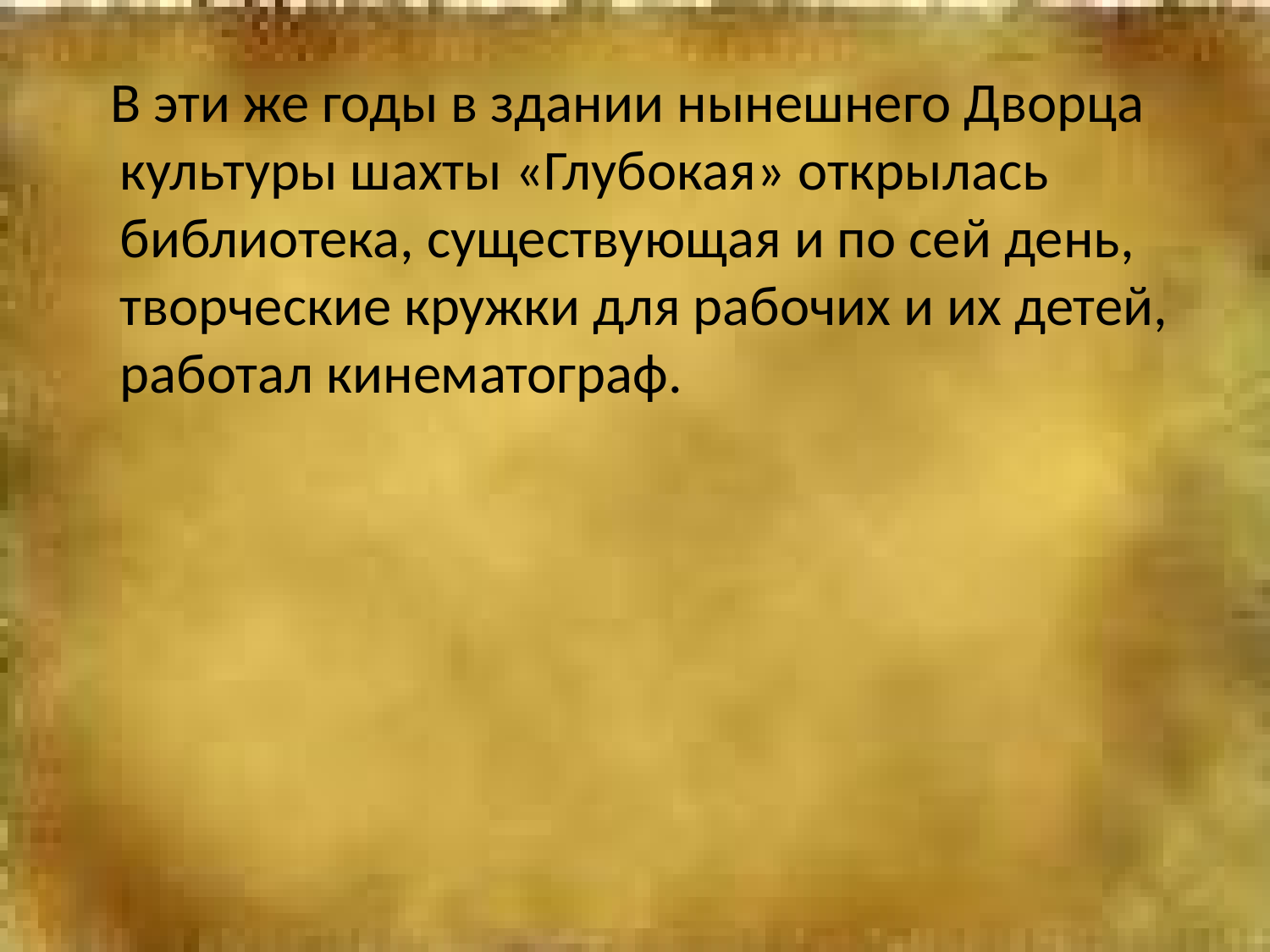

В эти же годы в здании нынешнего Дворца культуры шахты «Глубокая» открылась библиотека, существующая и по сей день, творческие кружки для рабочих и их детей, работал кинематограф.